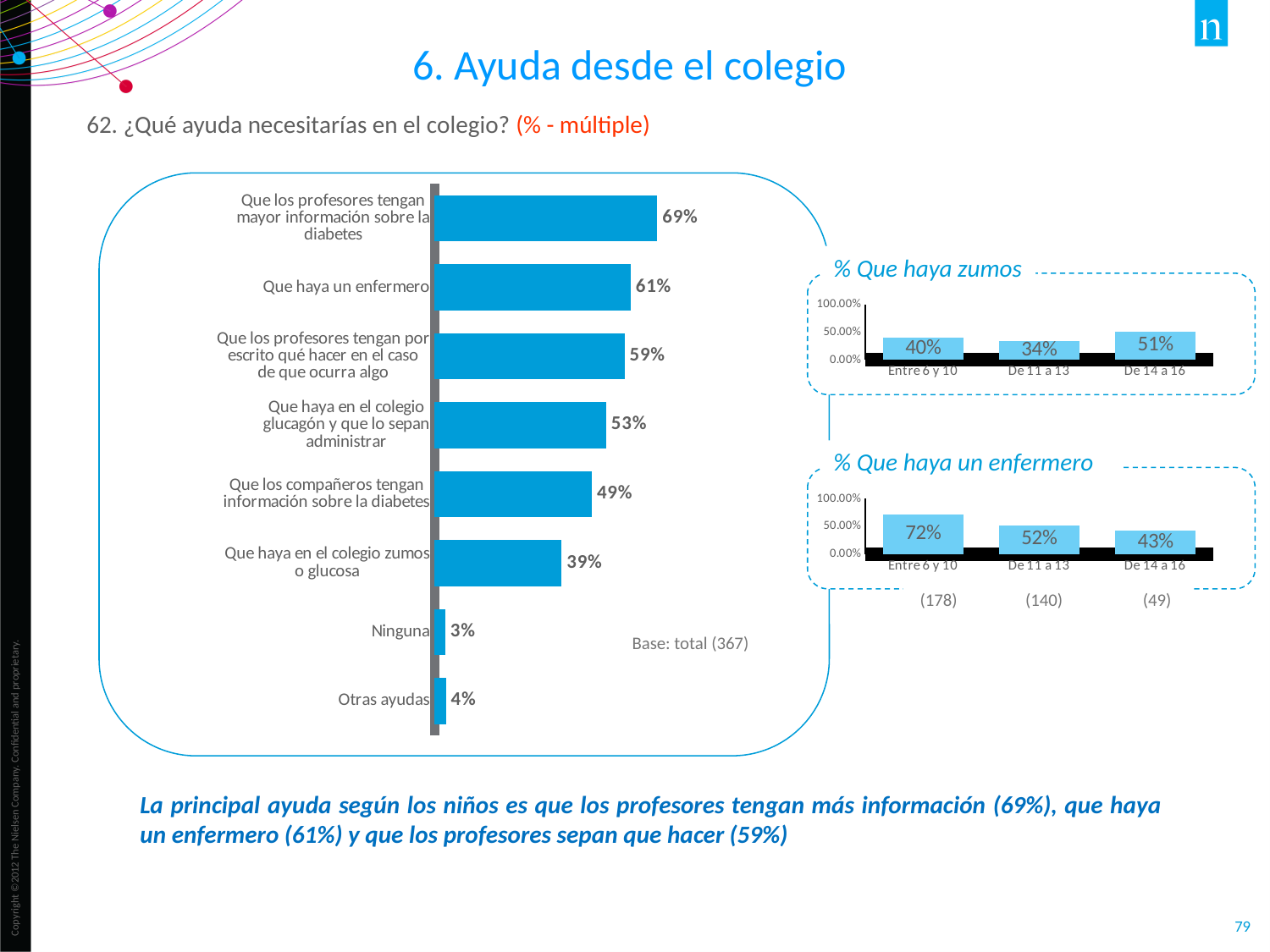

6. Ayuda desde el colegio
62. ¿Qué ayuda necesitarías en el colegio? (% - múltiple)

### Chart

| Category |  |
|---|---|
| Que los profesores tengan
mayor información sobre la
diabetes | 0.687 |
| Que haya un enfermero | 0.605 |
| Que los profesores tengan por
escrito qué hacer en el caso
de que ocurra algo | 0.586 |
| Que haya en el colegio
glucagón y que lo sepan
administrar | 0.529 |
| Que los compañeros tengan
información sobre la diabetes | 0.485 |
| Que haya en el colegio zumos
o glucosa | 0.392 |
| Ninguna | 0.033 |
| Otras ayudas | 0.035 |
% Que haya zumos

### Chart

| Category |  |
|---|---|
| Entre 6 y 10 | 0.399 |
| De 11 a 13 | 0.343 |
| De 14 a 16 | 0.51 |
% Que haya un enfermero

### Chart

| Category |  |
|---|---|
| Entre 6 y 10 | 0.719 |
| De 11 a 13 | 0.521 |
| De 14 a 16 | 0.429 |
 (178)                 (140)                    (49)
Base: total (367)
La principal ayuda según los niños es que los profesores tengan más información (69%), que haya un enfermero (61%) y que los profesores sepan que hacer (59%)